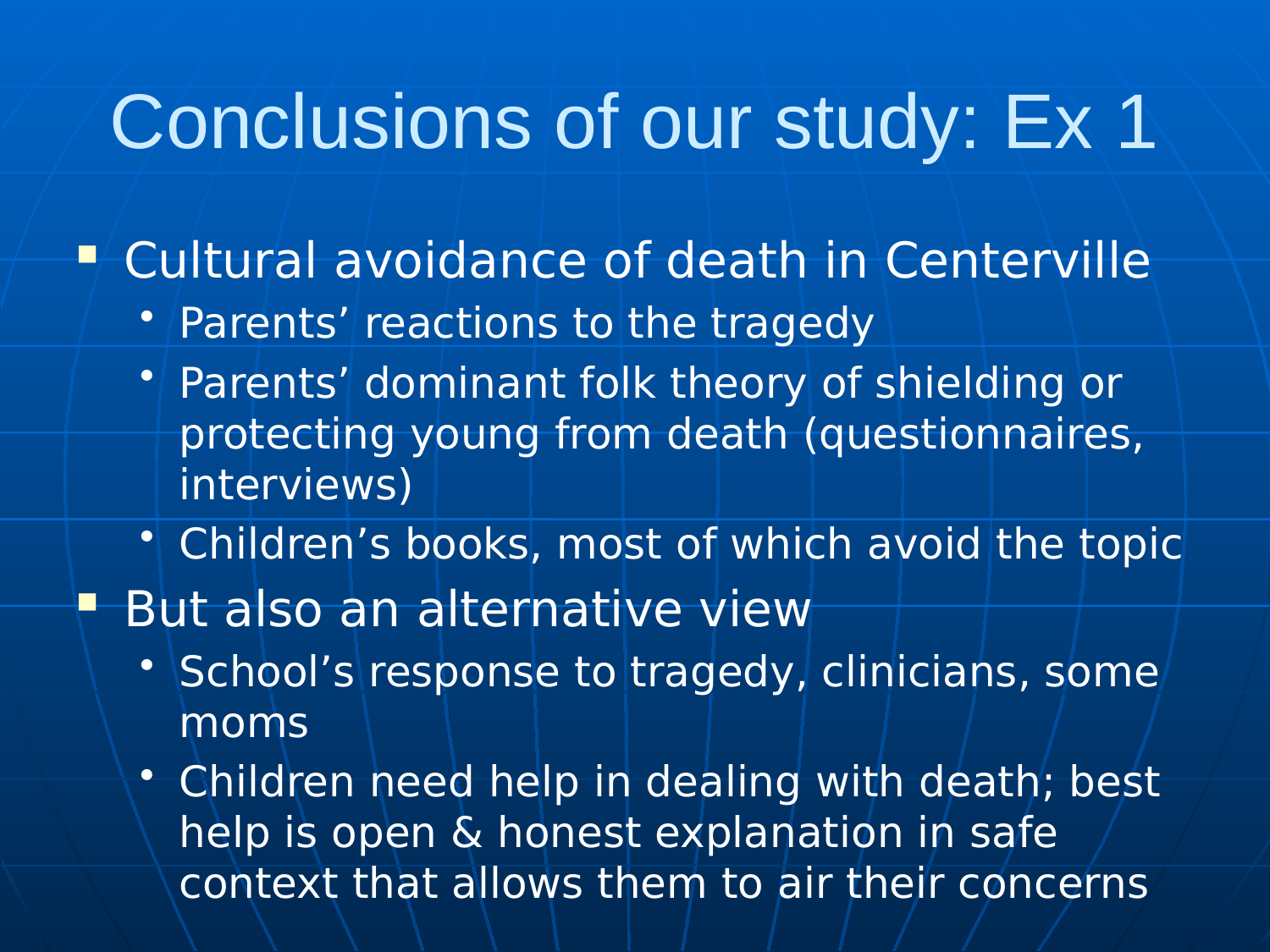

# Conclusions of our study: Ex 1
Cultural avoidance of death in Centerville
Parents’ reactions to the tragedy
Parents’ dominant folk theory of shielding or protecting young from death (questionnaires, interviews)
Children’s books, most of which avoid the topic
But also an alternative view
School’s response to tragedy, clinicians, some moms
Children need help in dealing with death; best help is open & honest explanation in safe context that allows them to air their concerns